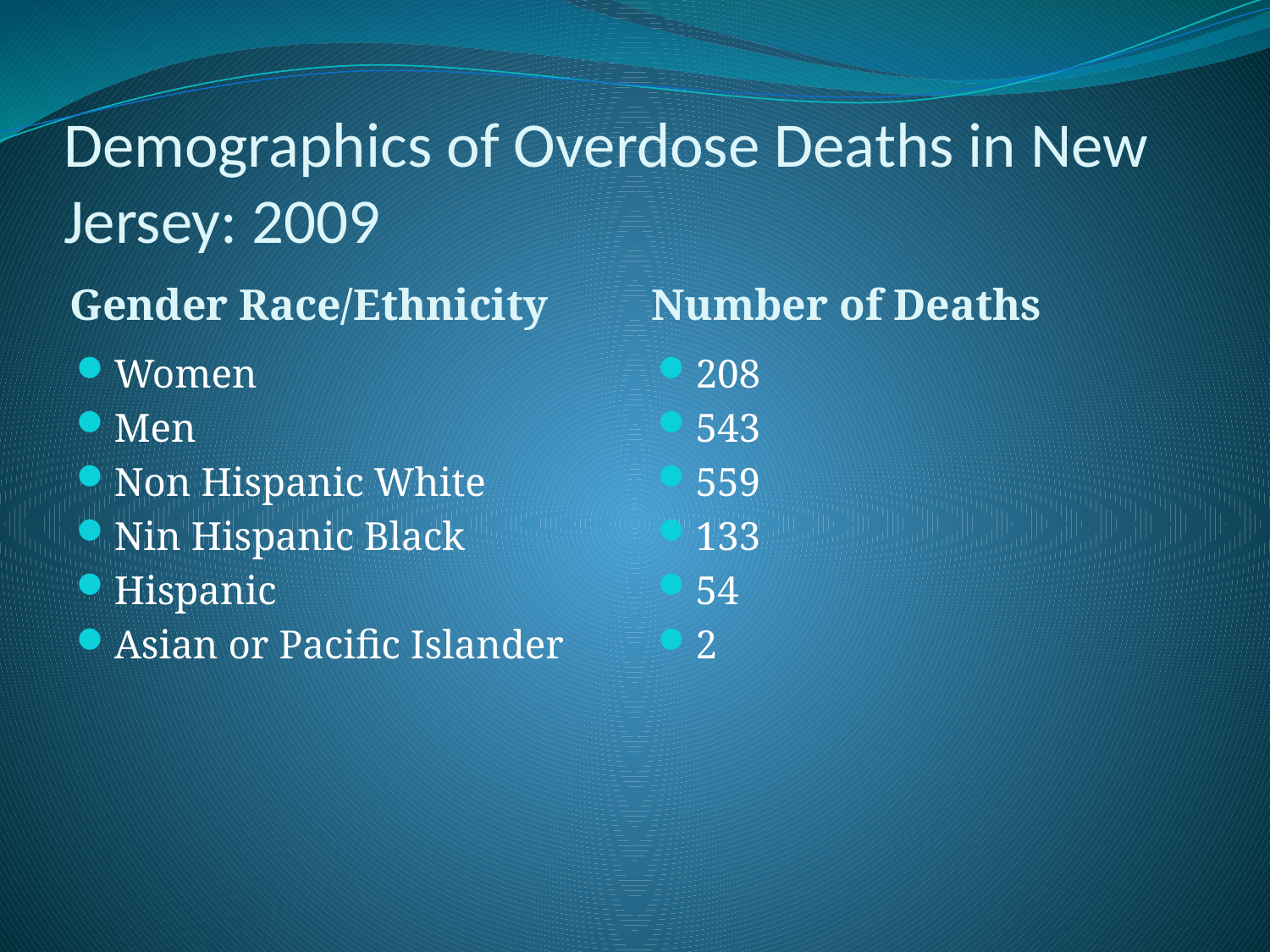

# Demographics of Overdose Deaths in New Jersey: 2009
Gender Race/Ethnicity
Number of Deaths
Women
Men
Non Hispanic White
Nin Hispanic Black
Hispanic
Asian or Pacific Islander
208
543
559
133
54
2